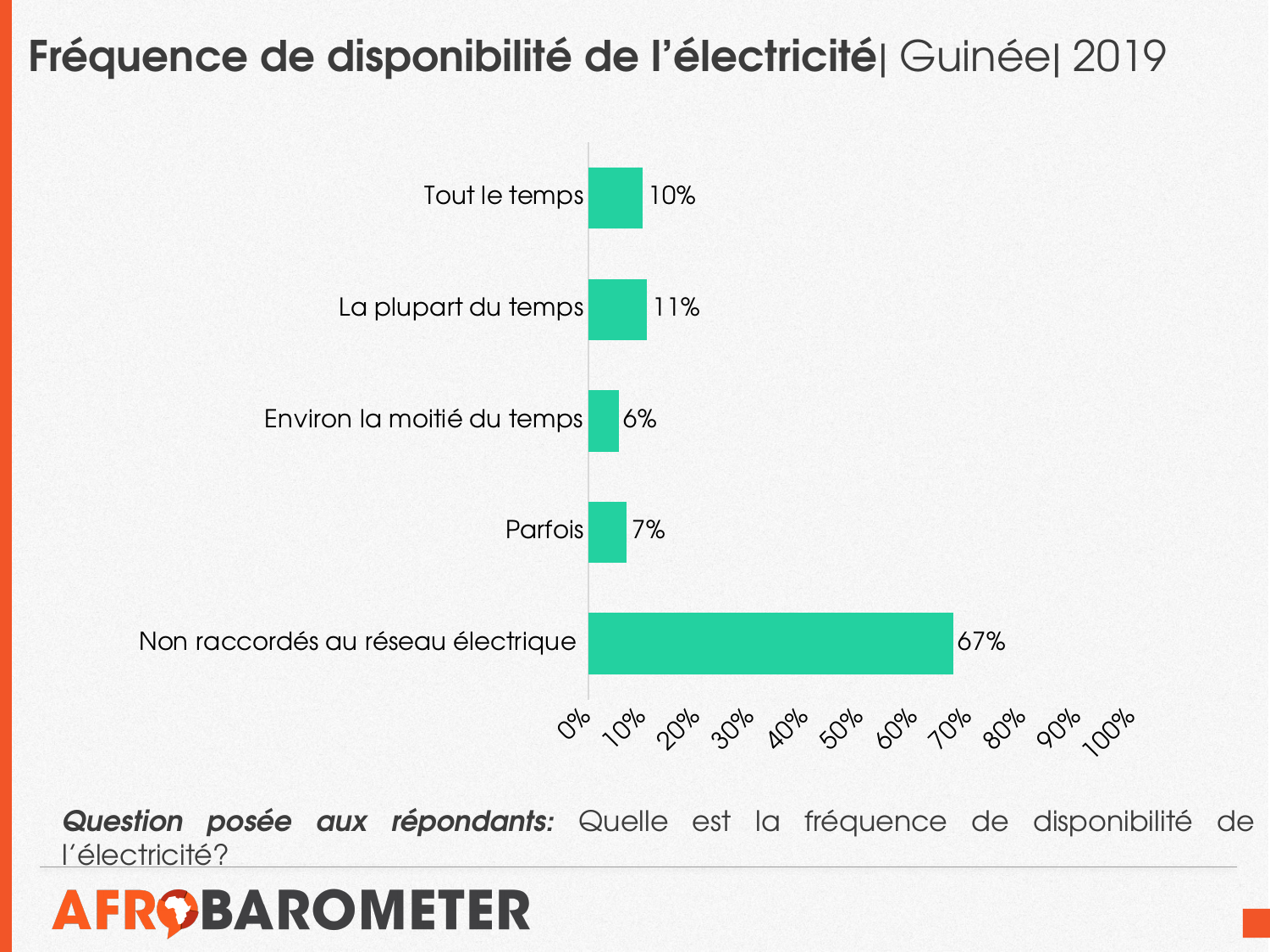

# Fréquence de disponibilité de l’électricité| Guinée| 2019

### Chart

| Category |  |
|---|---|
| Non raccordés au réseau électrique  | 0.67 |
| Parfois | 0.07 |
| Environ la moitié du temps | 0.055118307441723025 |
| La plupart du temps | 0.10771830009907905 |
| Tout le temps | 0.10018562992694396 |
Question posée aux répondants: Quelle est la fréquence de disponibilité de l’électricité?